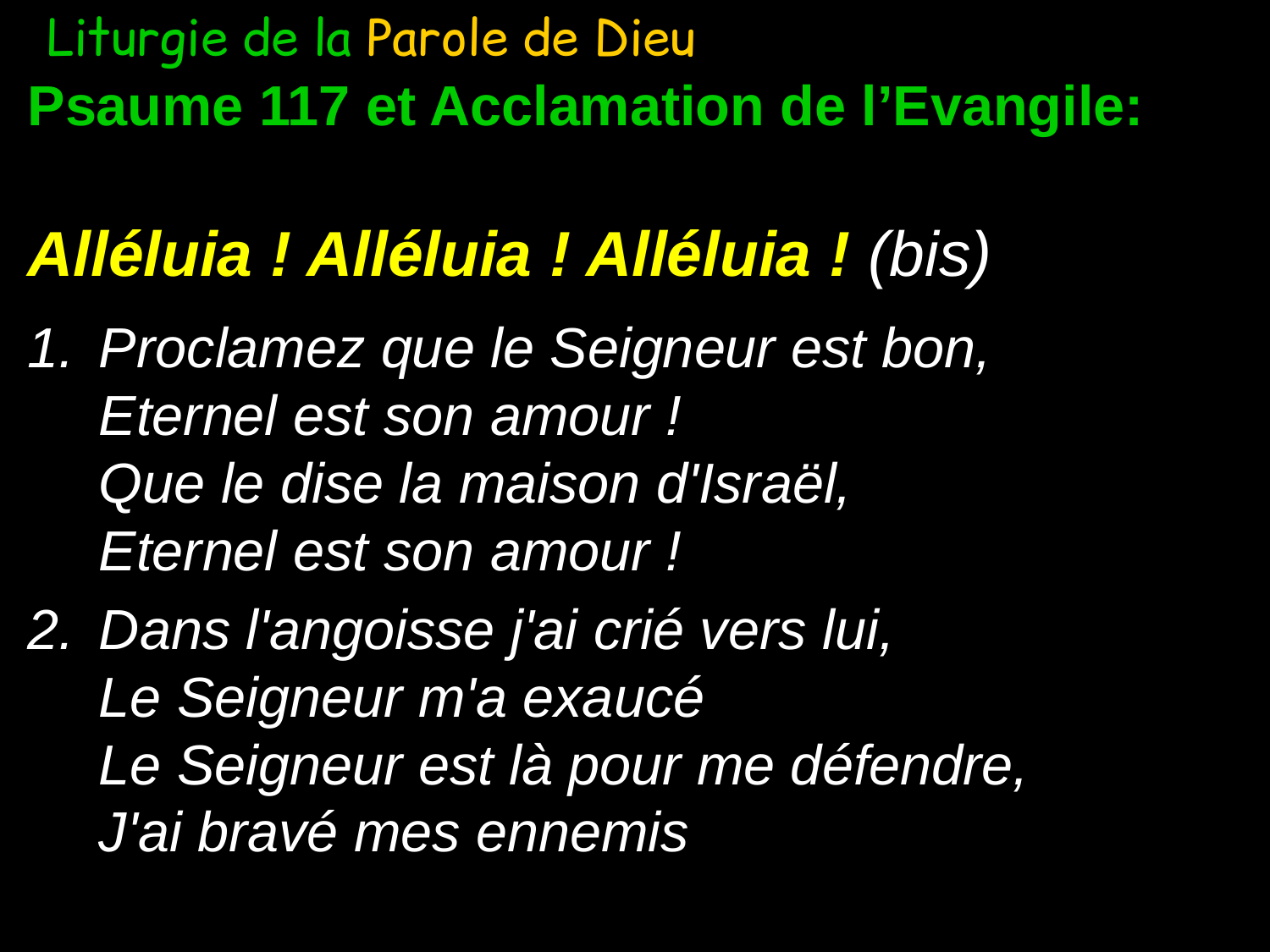

Liturgie de la Parole de Dieu
Psaume 117 et Acclamation de l’Evangile:
Alléluia ! Alléluia ! Alléluia ! (bis)

Proclamez que le Seigneur est bon,
	Eternel est son amour !
Que le dise la maison d'Israël,
	Eternel est son amour !
Dans l'angoisse j'ai crié vers lui,
	Le Seigneur m'a exaucé
	Le Seigneur est là pour me défendre,
	J'ai bravé mes ennemis